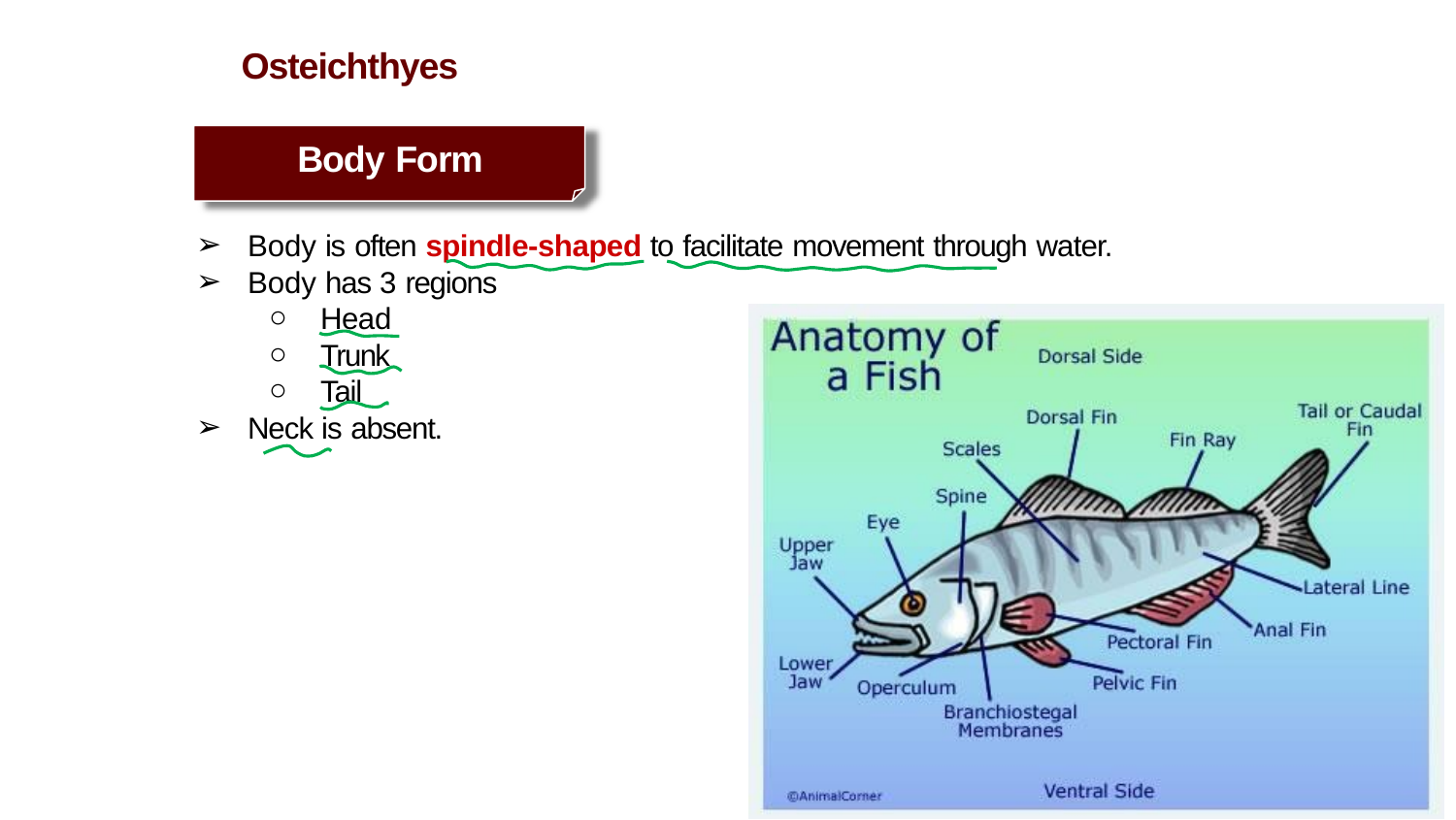

# Osteichthyes

Body Form

Body is often spindle-shaped to facilitate movement through water.
Body has 3 regions
Head
Trunk
Tail
Neck is absent.